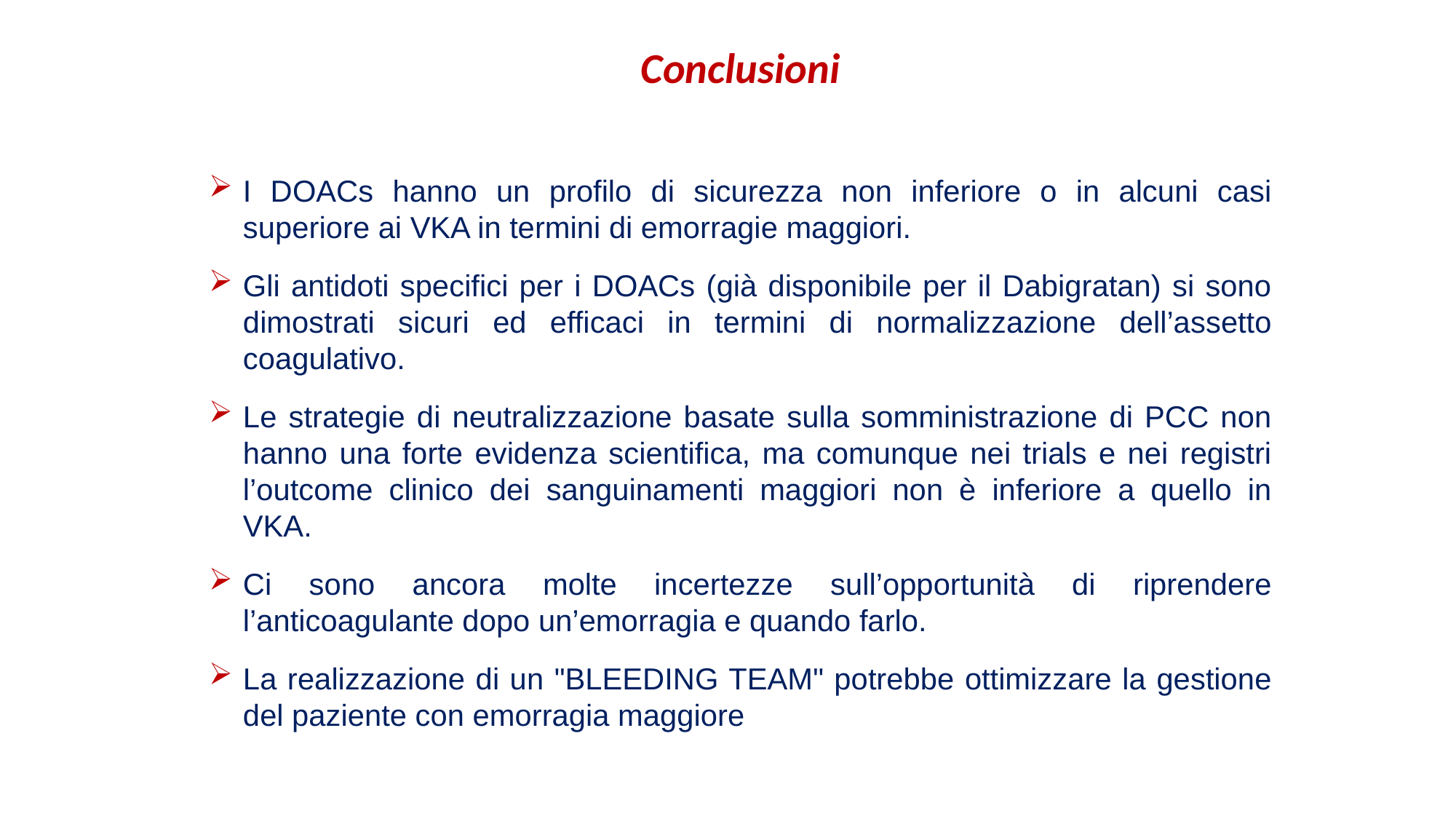

Conclusioni

I DOACs hanno un profilo di sicurezza non inferiore o in alcuni casi superiore ai VKA in termini di emorragie maggiori.

Gli antidoti specifici per i DOACs (già disponibile per il Dabigratan) si sono dimostrati sicuri ed efficaci in termini di normalizzazione dell’assetto coagulativo.

Le strategie di neutralizzazione basate sulla somministrazione di PCC non hanno una forte evidenza scientifica, ma comunque nei trials e nei registri l’outcome clinico dei sanguinamenti maggiori non è inferiore a quello in VKA.

Ci sono ancora molte incertezze sull’opportunità di riprendere l’anticoagulante dopo un’emorragia e quando farlo.

La realizzazione di un "BLEEDING TEAM" potrebbe ottimizzare la gestione del paziente con emorragia maggiore